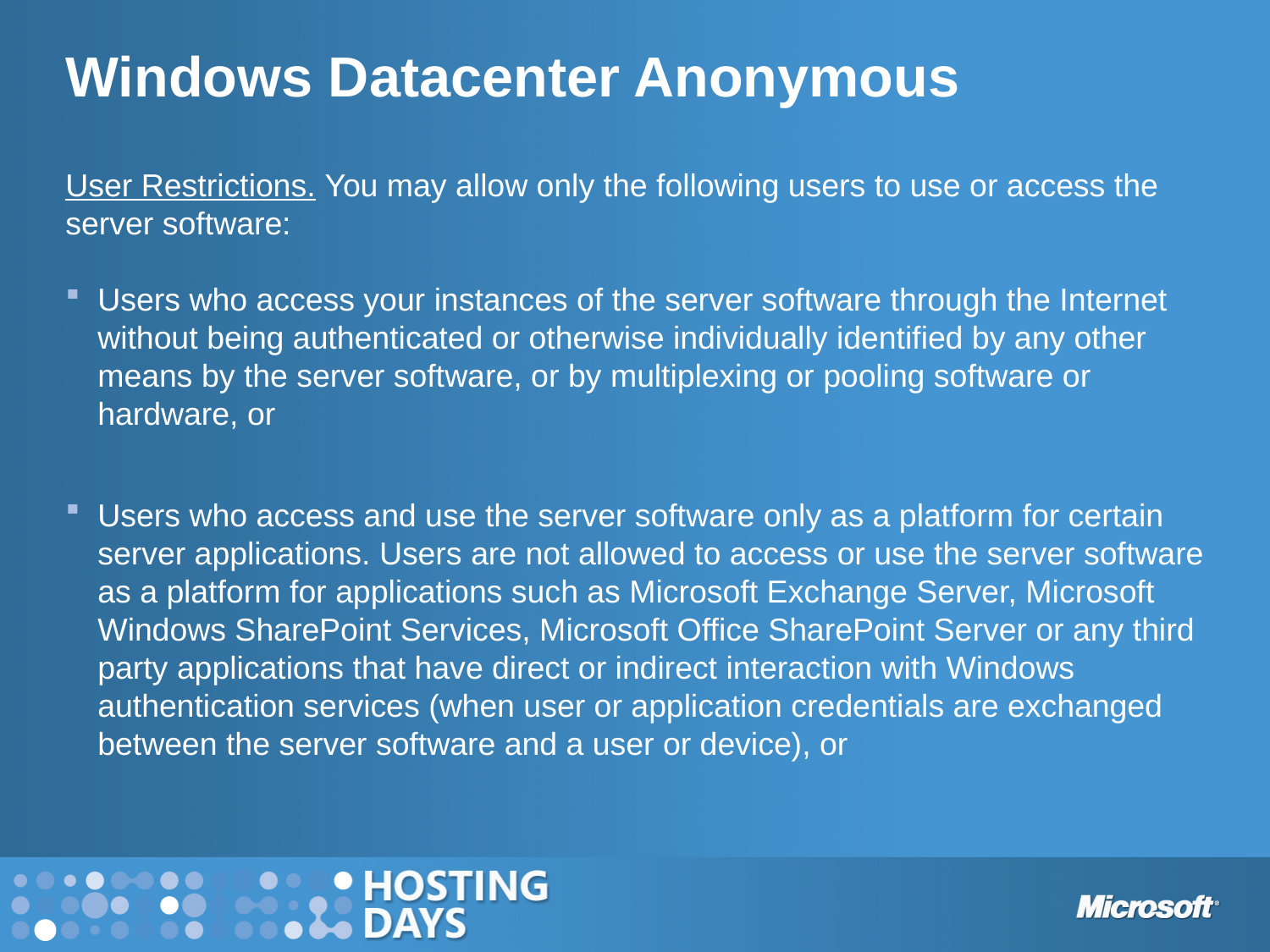

# Windows Datacenter Anonymous
User Restrictions. You may allow only the following users to use or access the server software:

Users who access your instances of the server software through the Internet without being authenticated or otherwise individually identified by any other means by the server software, or by multiplexing or pooling software or hardware, or

Users who access and use the server software only as a platform for certain server applications. Users are not allowed to access or use the server software as a platform for applications such as Microsoft Exchange Server, Microsoft Windows SharePoint Services, Microsoft Office SharePoint Server or any third party applications that have direct or indirect interaction with Windows authentication services (when user or application credentials are exchanged between the server software and a user or device), or